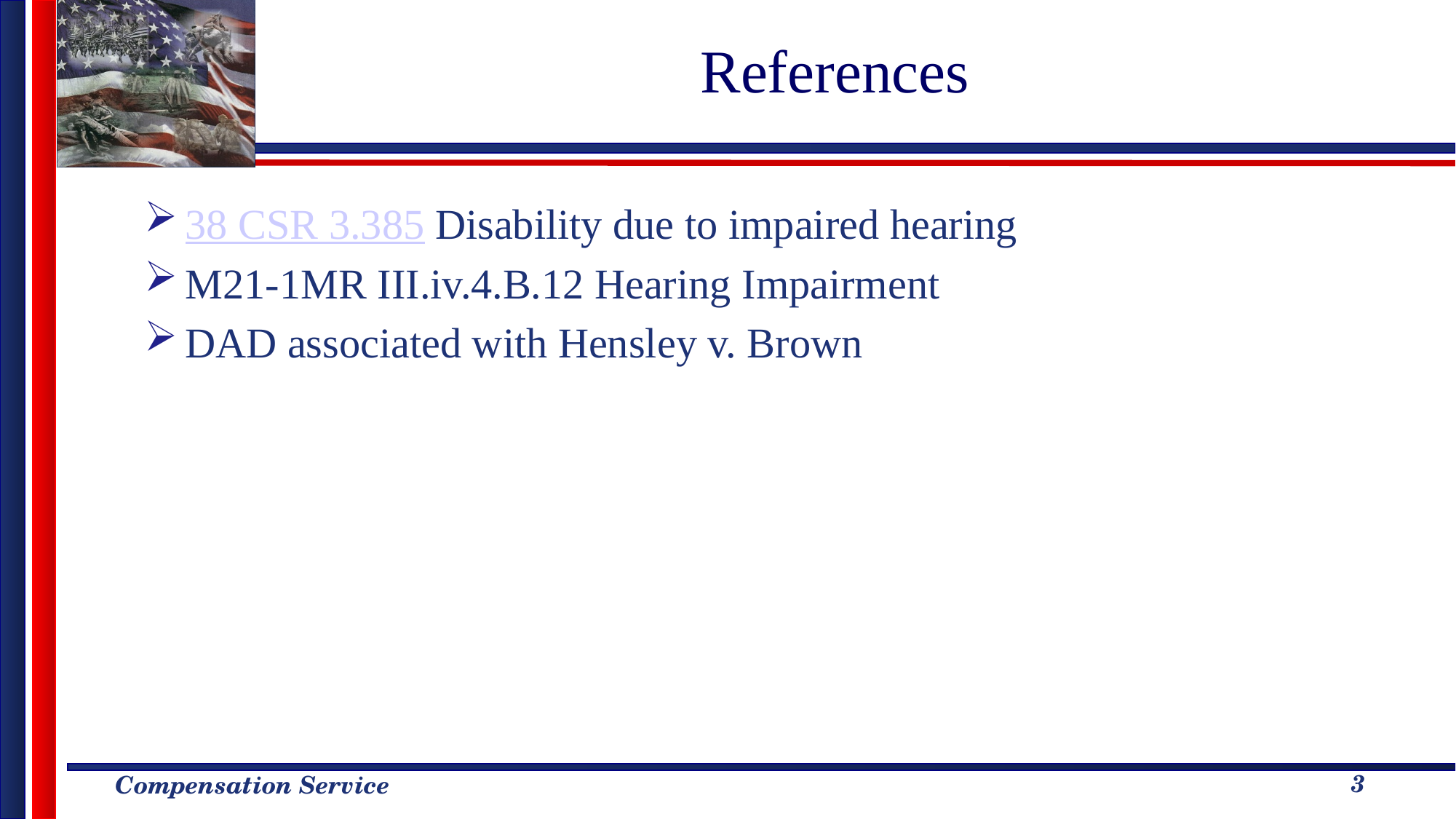

# References
38 CSR 3.385 Disability due to impaired hearing
M21-1MR III.iv.4.B.12 Hearing Impairment
DAD associated with Hensley v. Brown
3